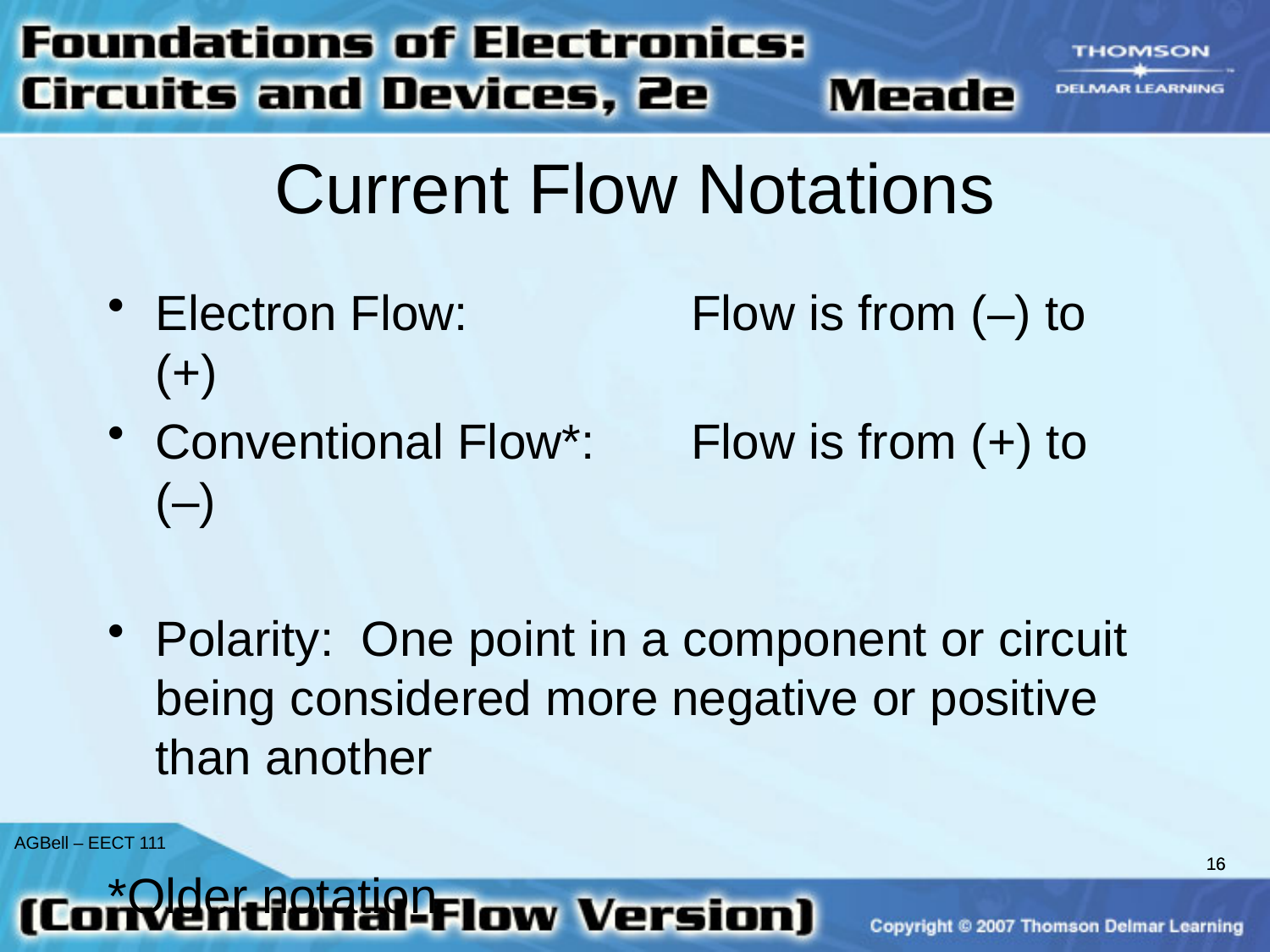

# Current Flow Notations
Electron Flow: 		  Flow is from (–) to (+)
Conventional Flow*: 	  Flow is from (+) to (–)

Polarity:  One point in a component or circuit being considered more negative or positive than another

*Older notation